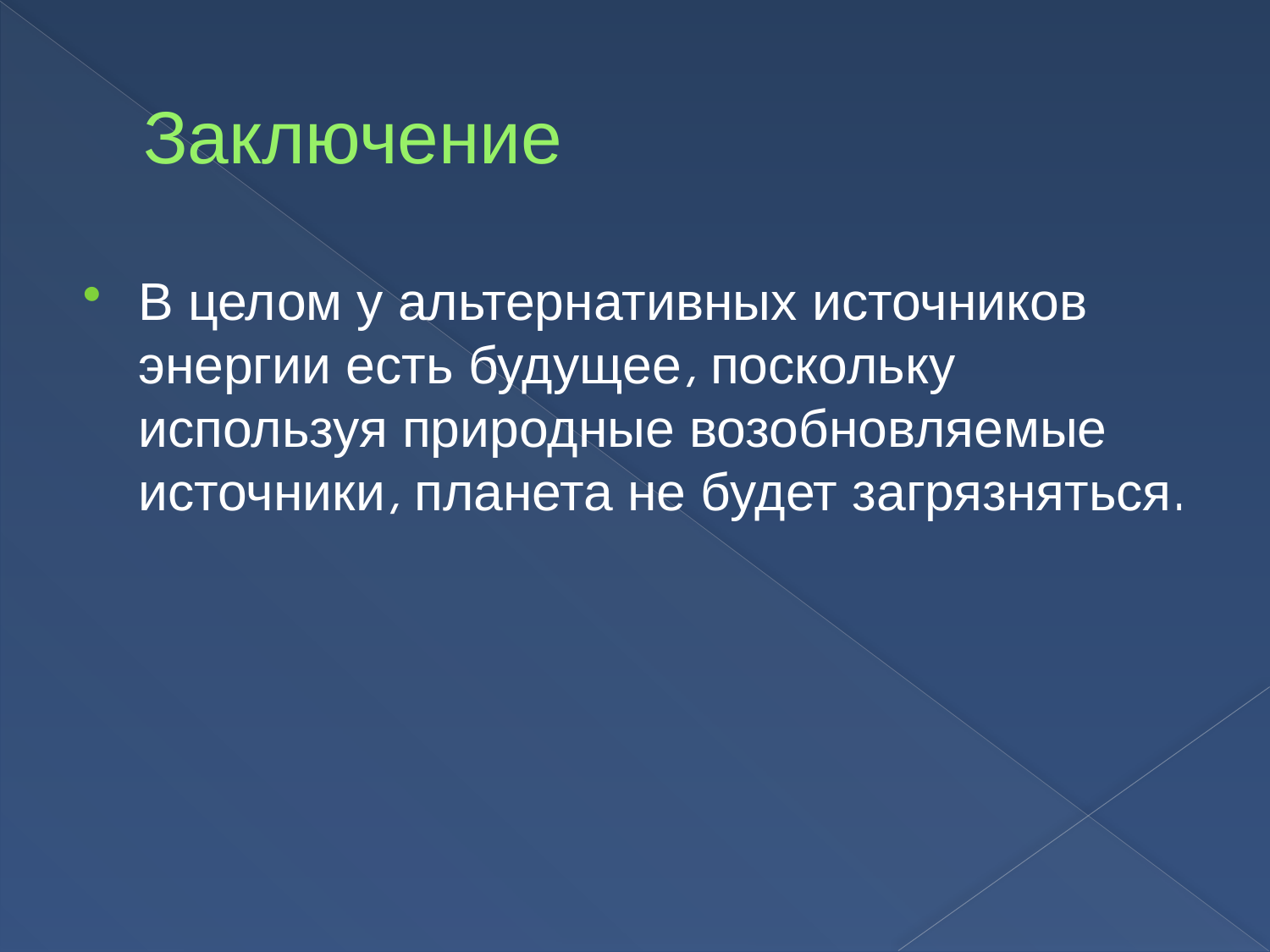

# Заключение
В целом у альтернативных источников энергии есть будущее, поскольку используя природные возобновляемые источники, планета не будет загрязняться.